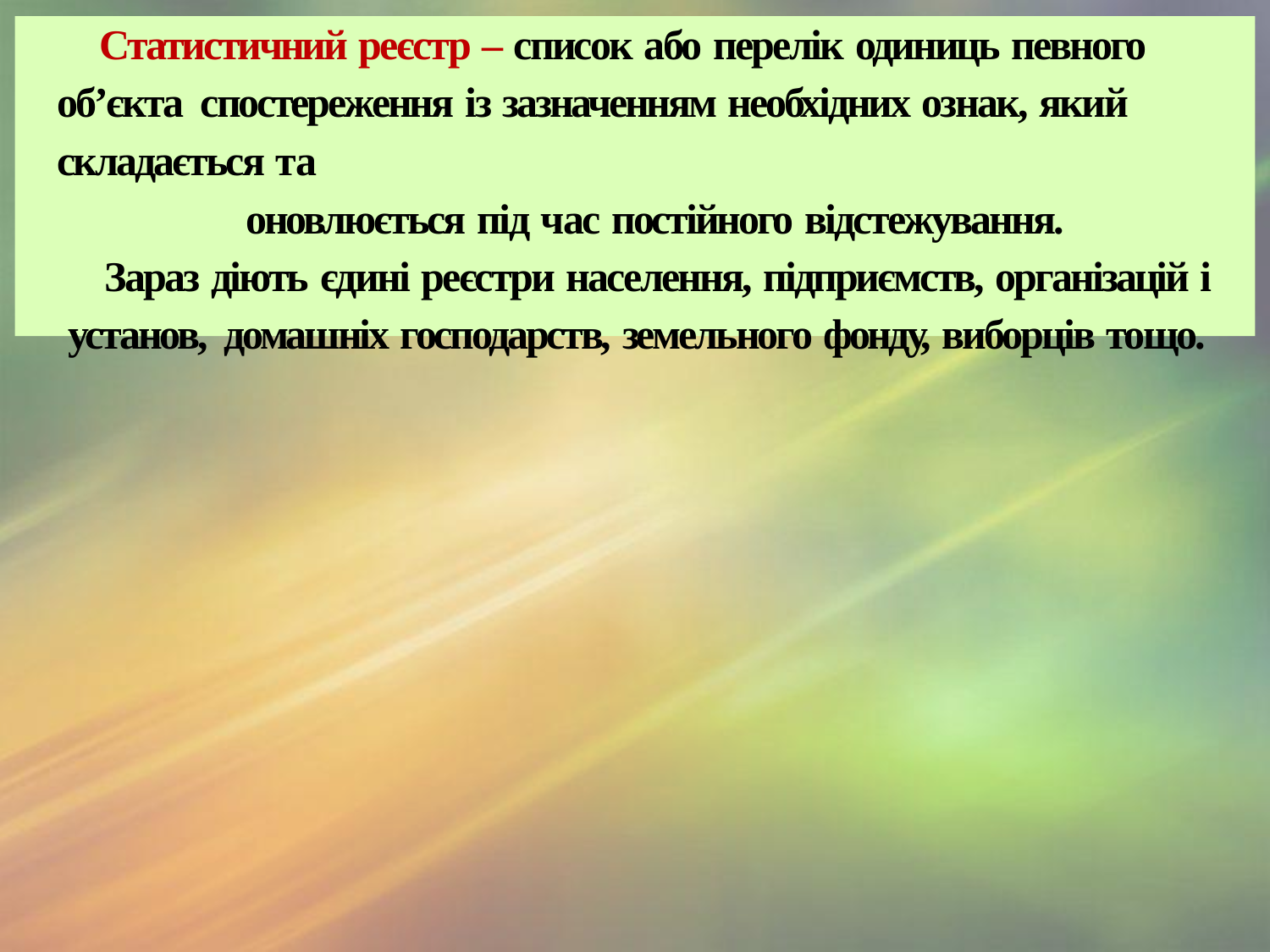

Статистичний реєстр – список або перелік одиниць певного об’єкта  спостереження із зазначенням необхідних ознак, який складається та
оновлюється під час постійного відстежування.
Зараз діють єдині реєстри населення, підприємств, організацій і установ,  домашніх господарств, земельного фонду, виборців тощо.